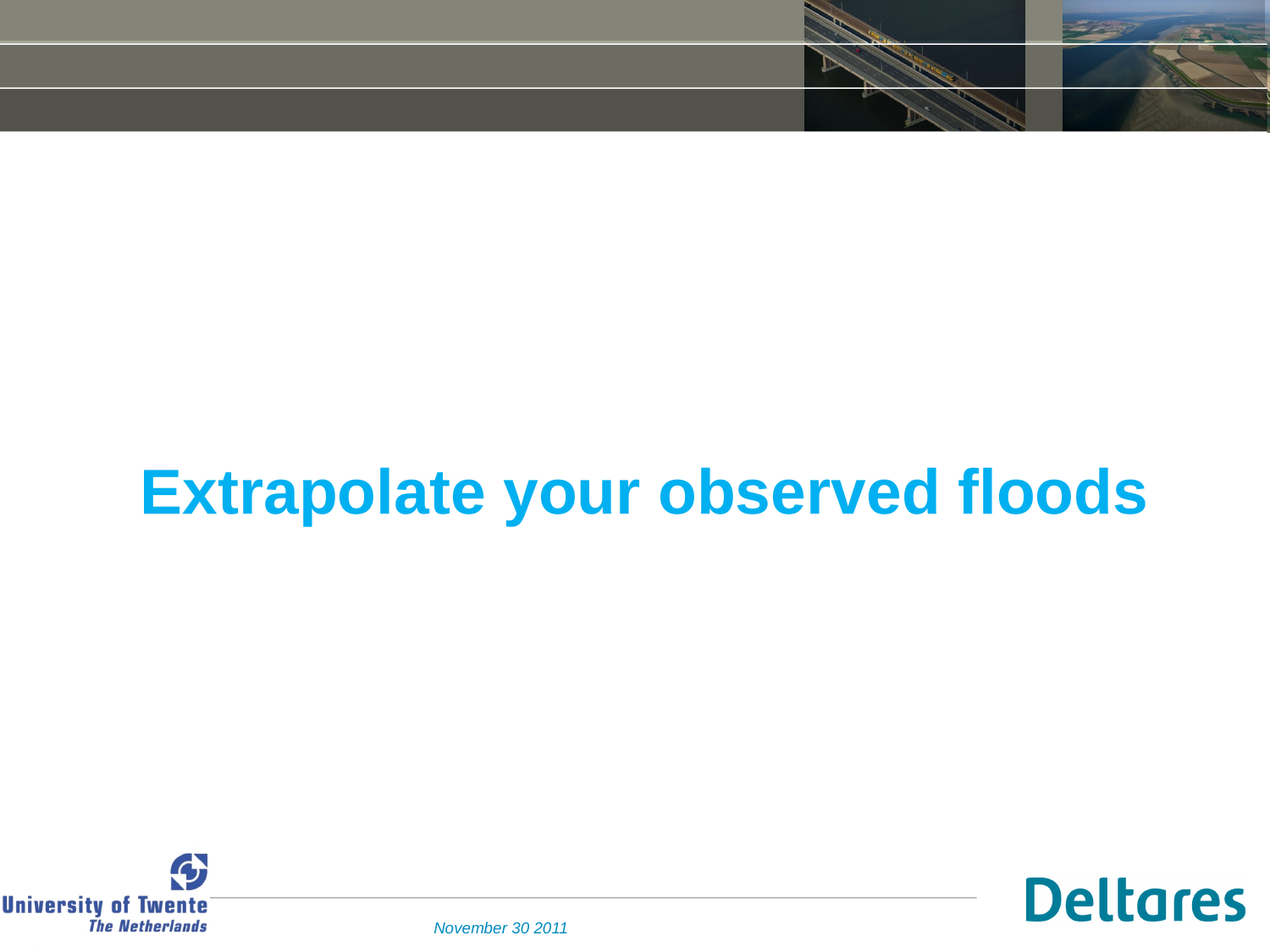

Extrapolate your observed floods

November 30 2011